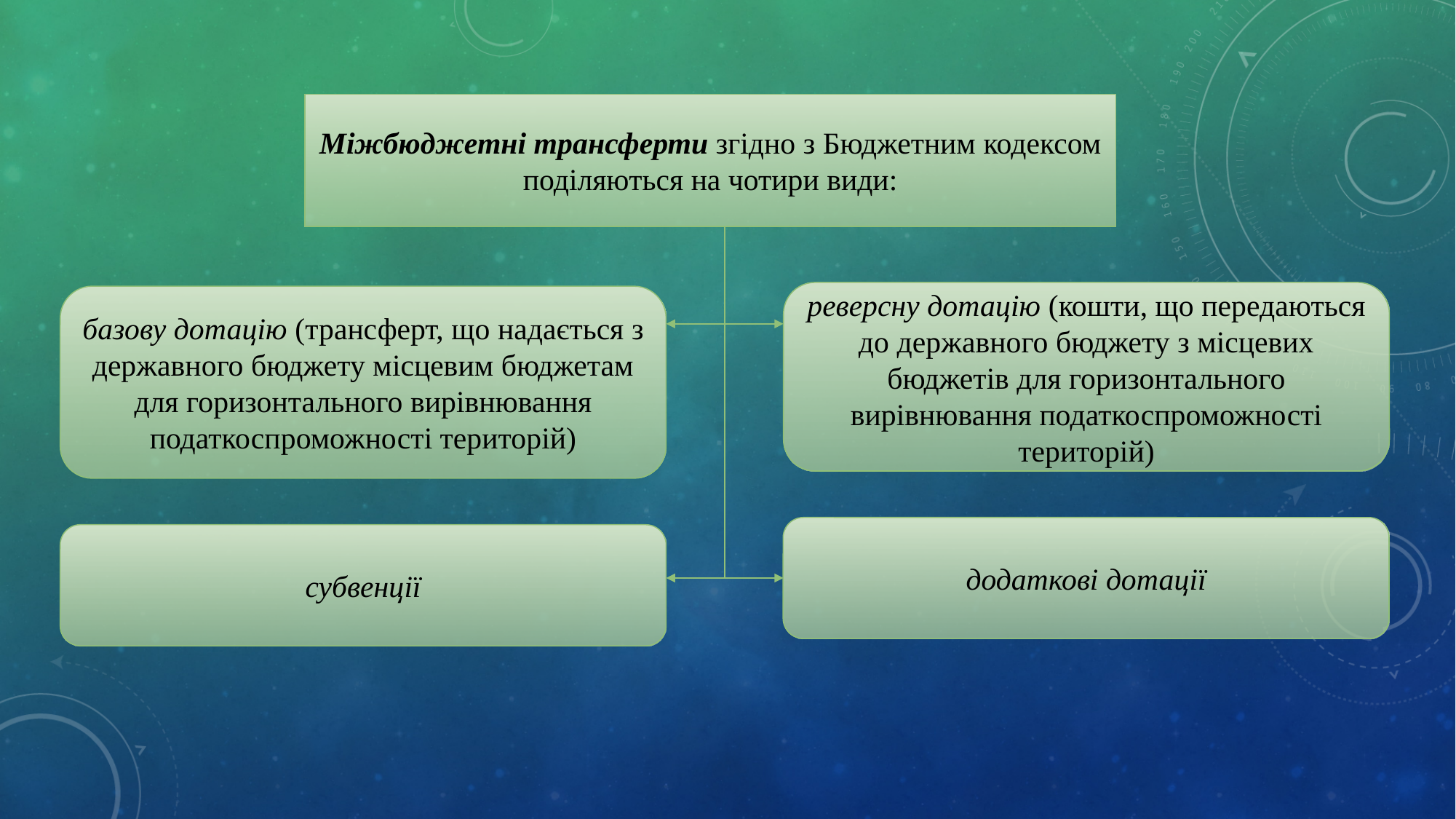

Міжбюджетні трансферти згідно з Бюджетним кодексом поділяються на чотири види:
реверсну дотацію (кошти, що передаються до державного бюджету з місцевих бюджетів для горизонтального вирівнювання податкоспроможності територій)
базову дотацію (трансферт, що надається з державного бюджету місцевим бюджетам для горизонтального вирівнювання податкоспроможності територій)
додаткові дотації
субвенції